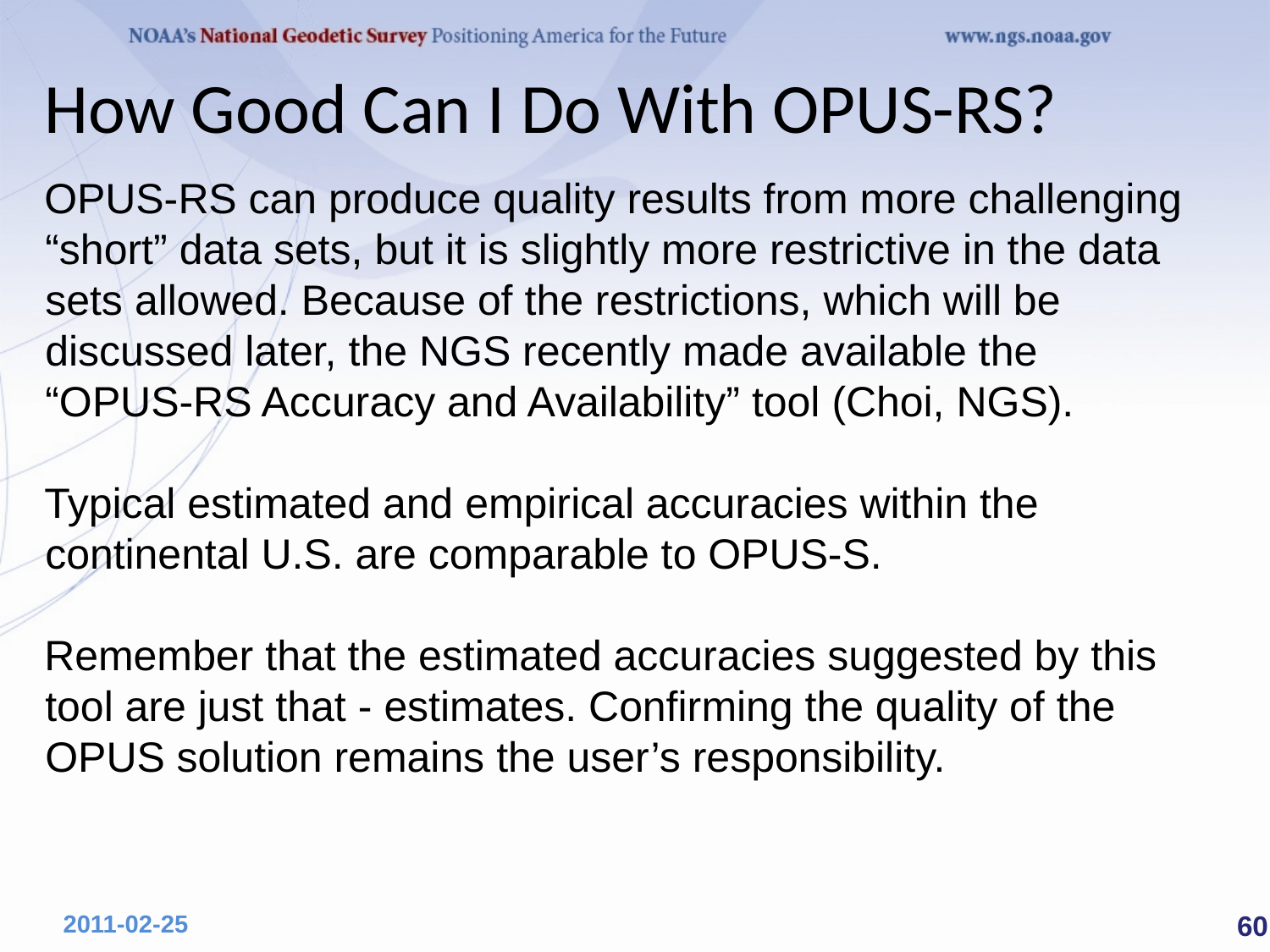

# How Good Can I Do With OPUS-RS?
OPUS-RS can produce quality results from more challenging “short” data sets, but it is slightly more restrictive in the data sets allowed. Because of the restrictions, which will be discussed later, the NGS recently made available the
“OPUS-RS Accuracy and Availability” tool (Choi, NGS).

Typical estimated and empirical accuracies within the continental U.S. are comparable to OPUS-S.

Remember that the estimated accuracies suggested by this tool are just that - estimates. Confirming the quality of the OPUS solution remains the user’s responsibility.

 60

2011-02-25